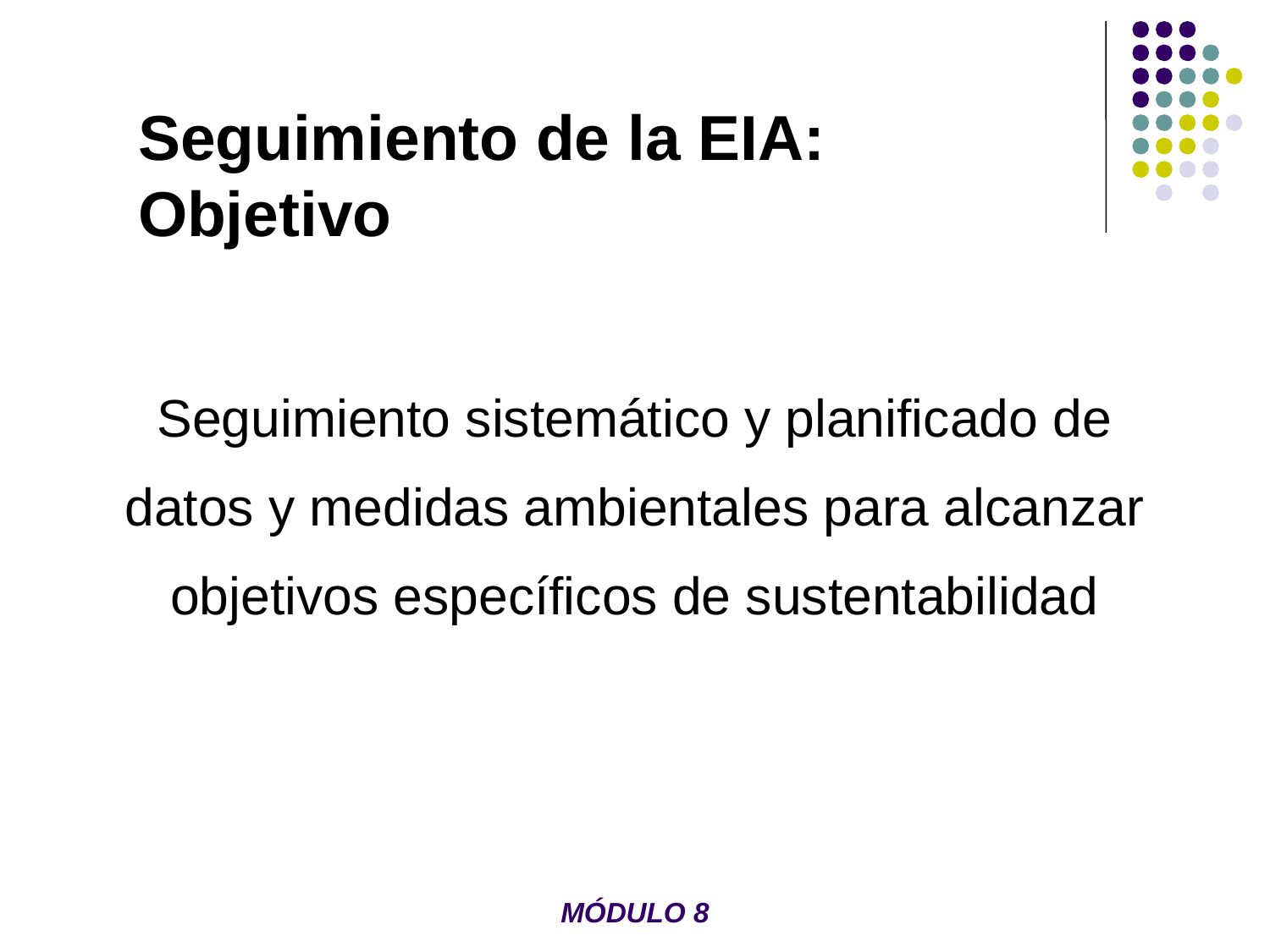

# Seguimiento de la EIA: Objetivo
Seguimiento sistemático y planificado de datos y medidas ambientales para alcanzar objetivos específicos de sustentabilidad
MÓDULO 8